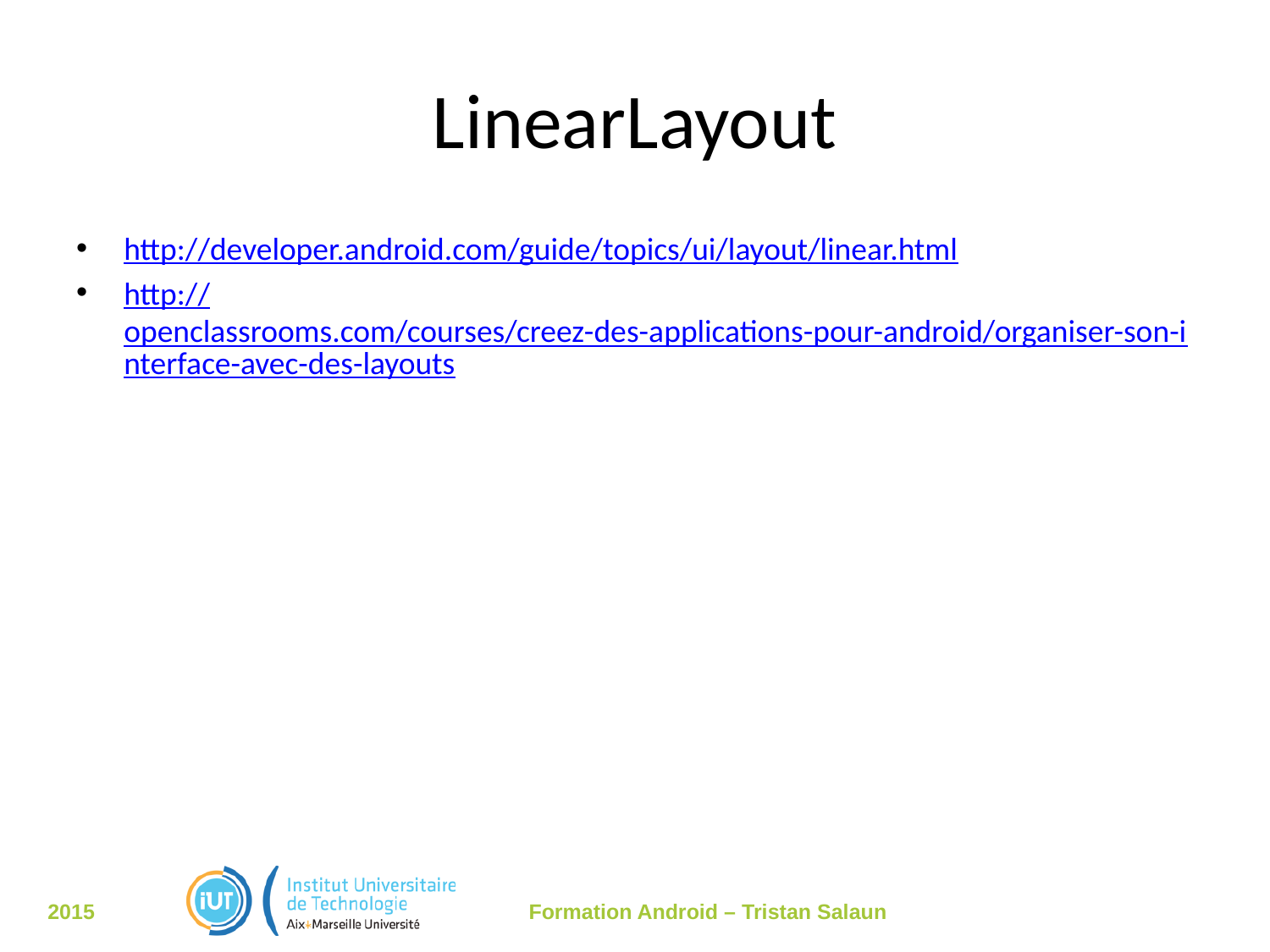

# LinearLayout
http://developer.android.com/guide/topics/ui/layout/linear.html
http://openclassrooms.com/courses/creez-des-applications-pour-android/organiser-son-interface-avec-des-layouts

2015
Formation Android – Tristan Salaun